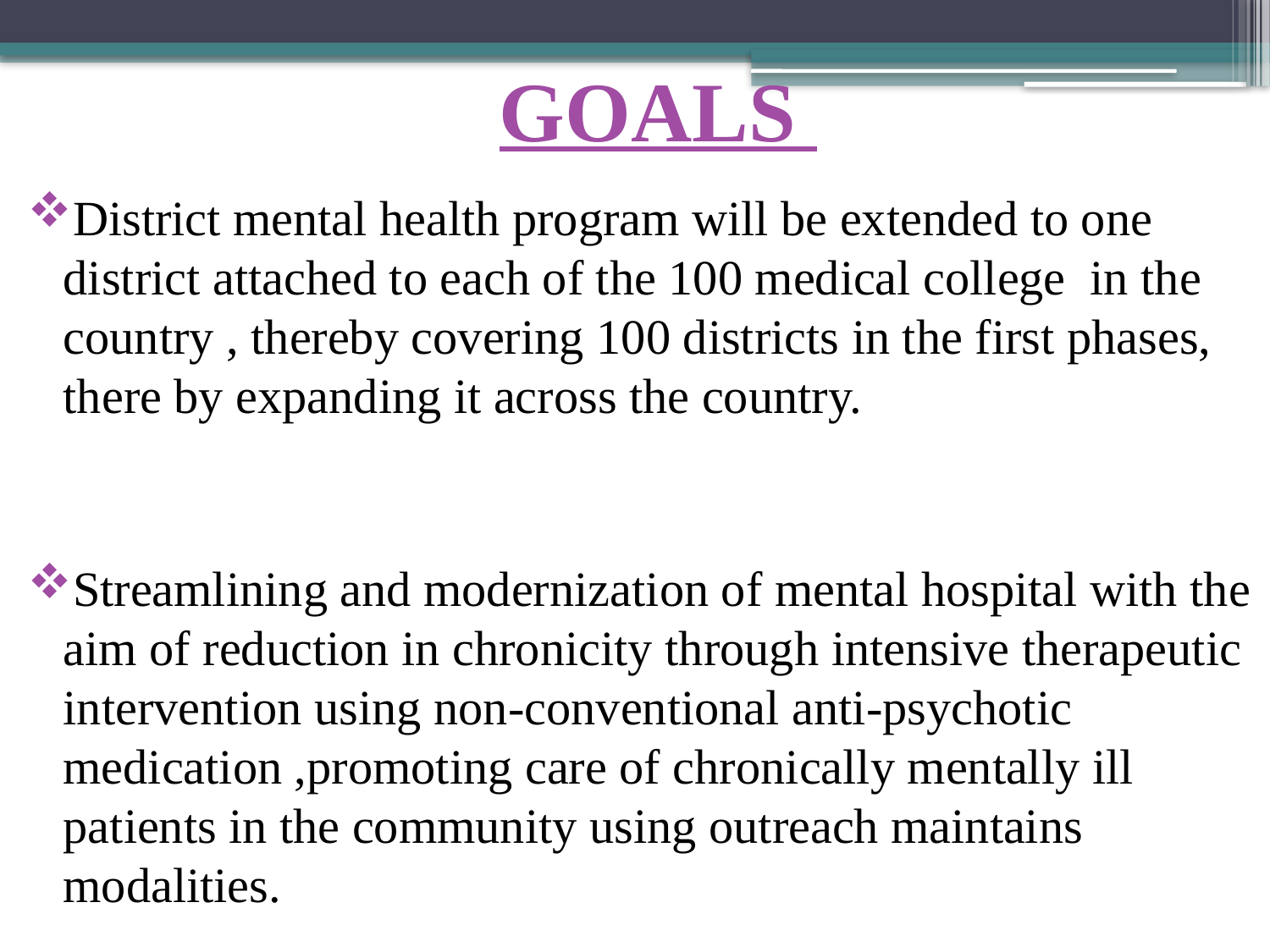

# GOALS
District mental health program will be extended to one district attached to each of the 100 medical college  in the country , thereby covering 100 districts in the first phases, there by expanding it across the country.

Streamlining and modernization of mental hospital with the aim of reduction in chronicity through intensive therapeutic intervention using non-conventional anti-psychotic medication ,promoting care of chronically mentally ill patients in the community using outreach maintains modalities.